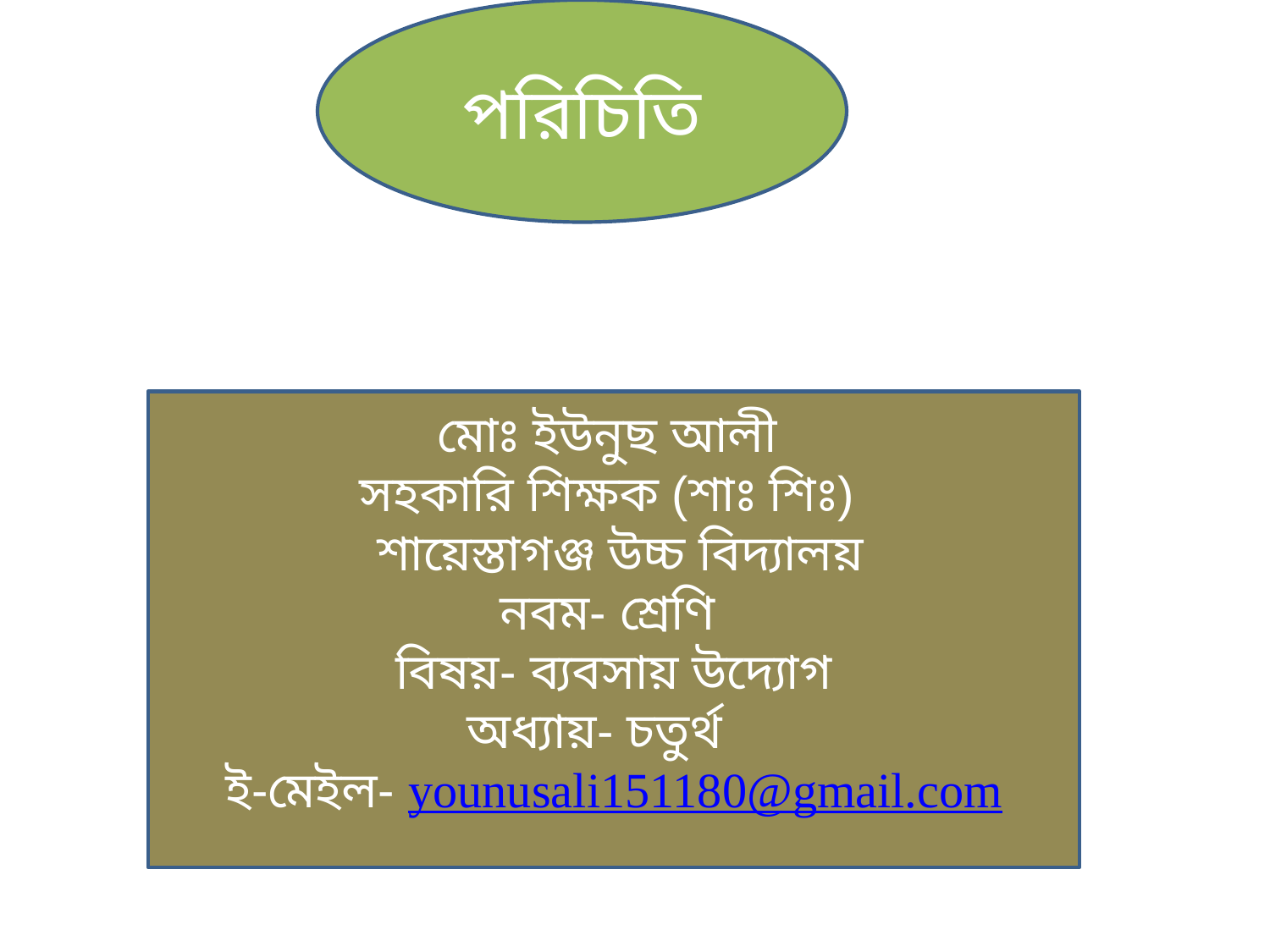

পরিচিতি
মোঃ ইউনুছ আলী
সহকারি শিক্ষক (শাঃ শিঃ)
 শায়েস্তাগঞ্জ উচ্চ বিদ্যালয়
নবম- শ্রেণি
বিষয়- ব্যবসায় উদ্যোগ
অধ্যায়- চতুর্থ
ই-মেইল- younusali151180@gmail.com